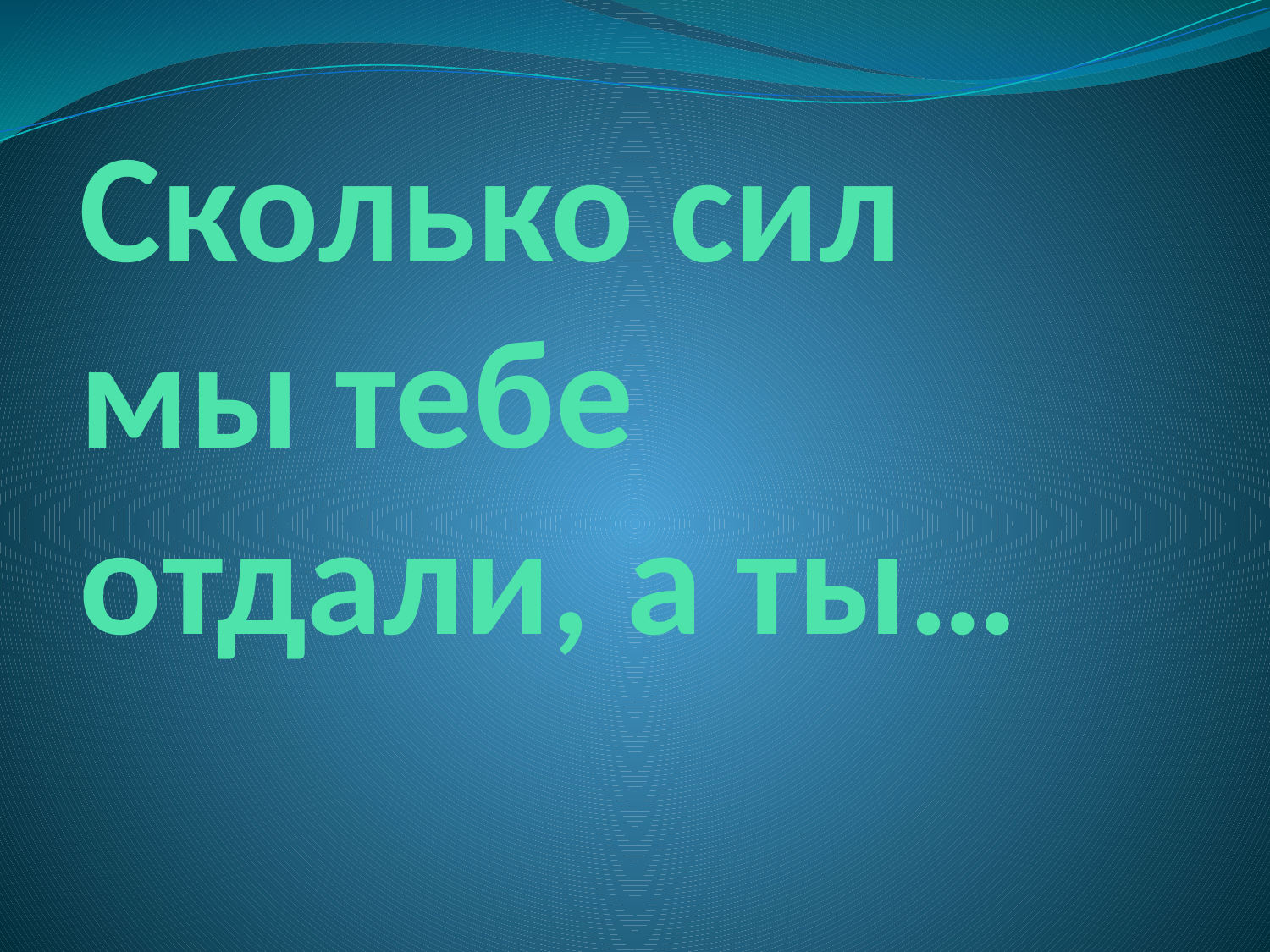

# Сколько сил мы тебе отдали, а ты…